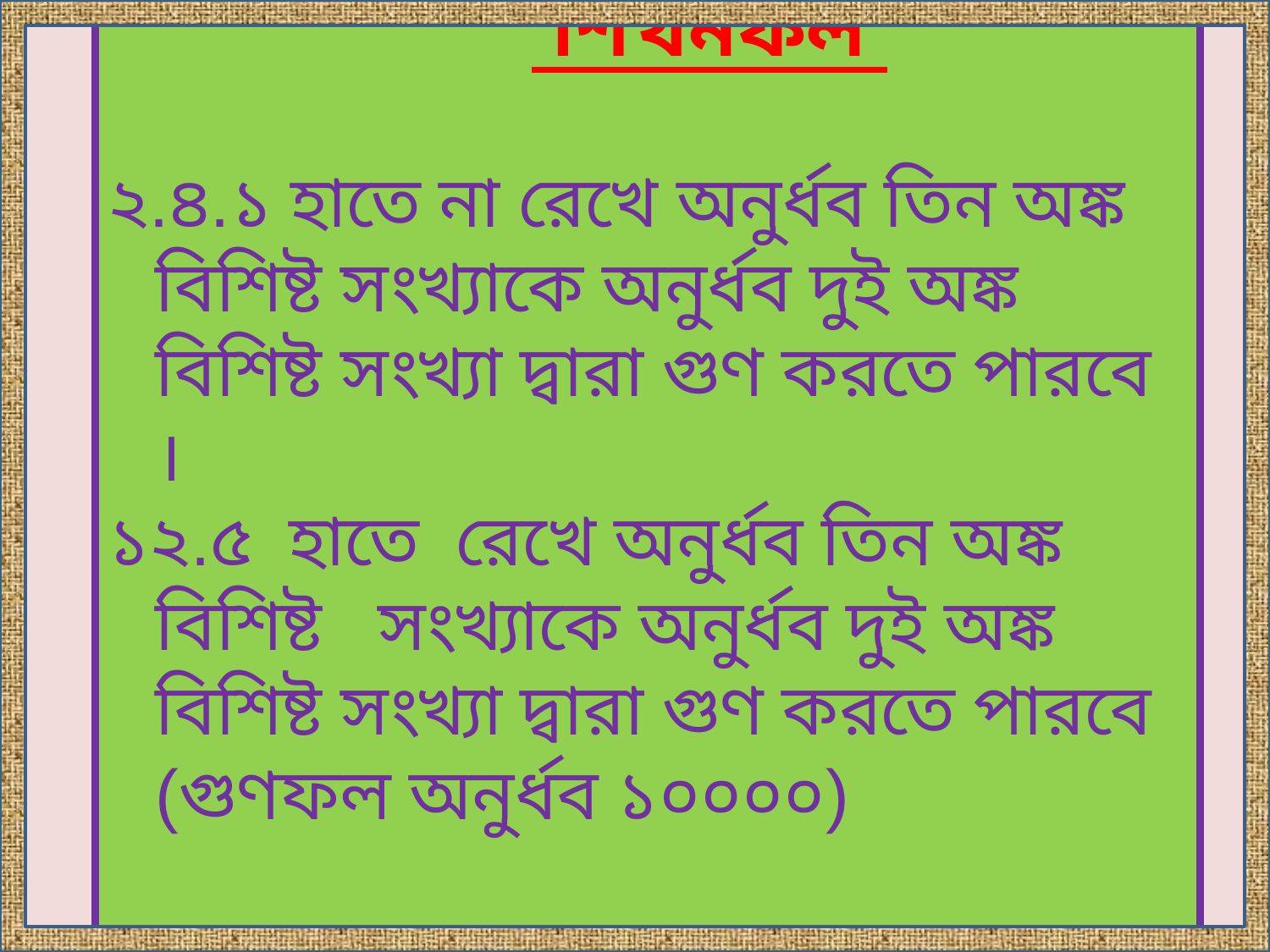

শিখনফল

২.৪.১ হাতে না রেখে অনুর্ধব তিন অঙ্ক বিশিষ্ট সংখ্যাকে অনুর্ধব দুই অঙ্ক বিশিষ্ট সংখ্যা দ্বারা গুণ করতে পারবে ।
১২.৫  হাতে  রেখে অনুর্ধব তিন অঙ্ক বিশিষ্ট   সংখ্যাকে অনুর্ধব দুই অঙ্ক বিশিষ্ট সংখ্যা দ্বারা গুণ করতে পারবে (গুণফল অনুর্ধব ১০০০০)